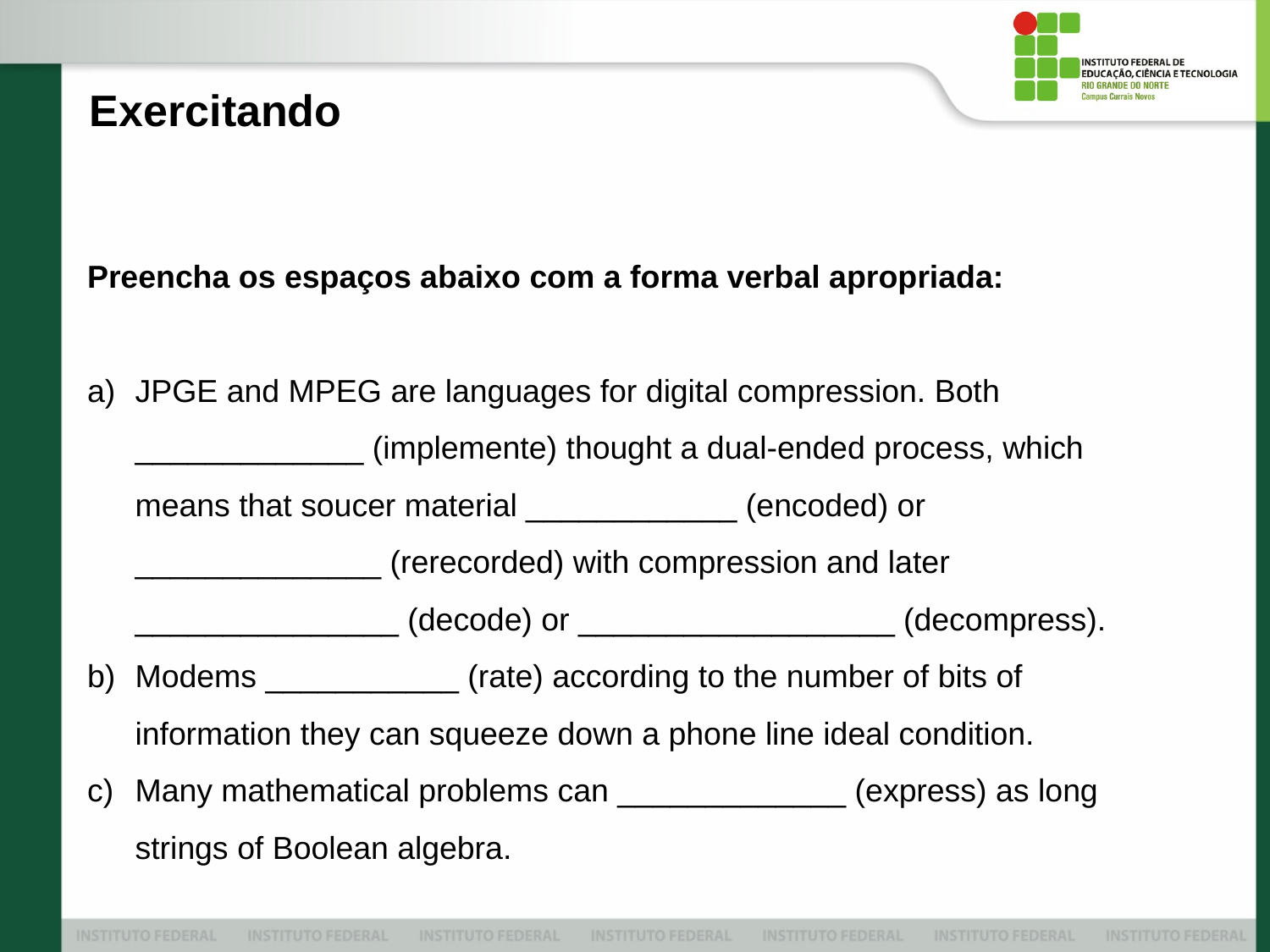

Exercitando
Preencha os espaços abaixo com a forma verbal apropriada:

JPGE and MPEG are languages for digital compression. Both _____________ (implemente) thought a dual-ended process, which means that soucer material ____________ (encoded) or ______________ (rerecorded) with compression and later _______________ (decode) or __________________ (decompress).
Modems ___________ (rate) according to the number of bits of information they can squeeze down a phone line ideal condition.
Many mathematical problems can _____________ (express) as long strings of Boolean algebra.